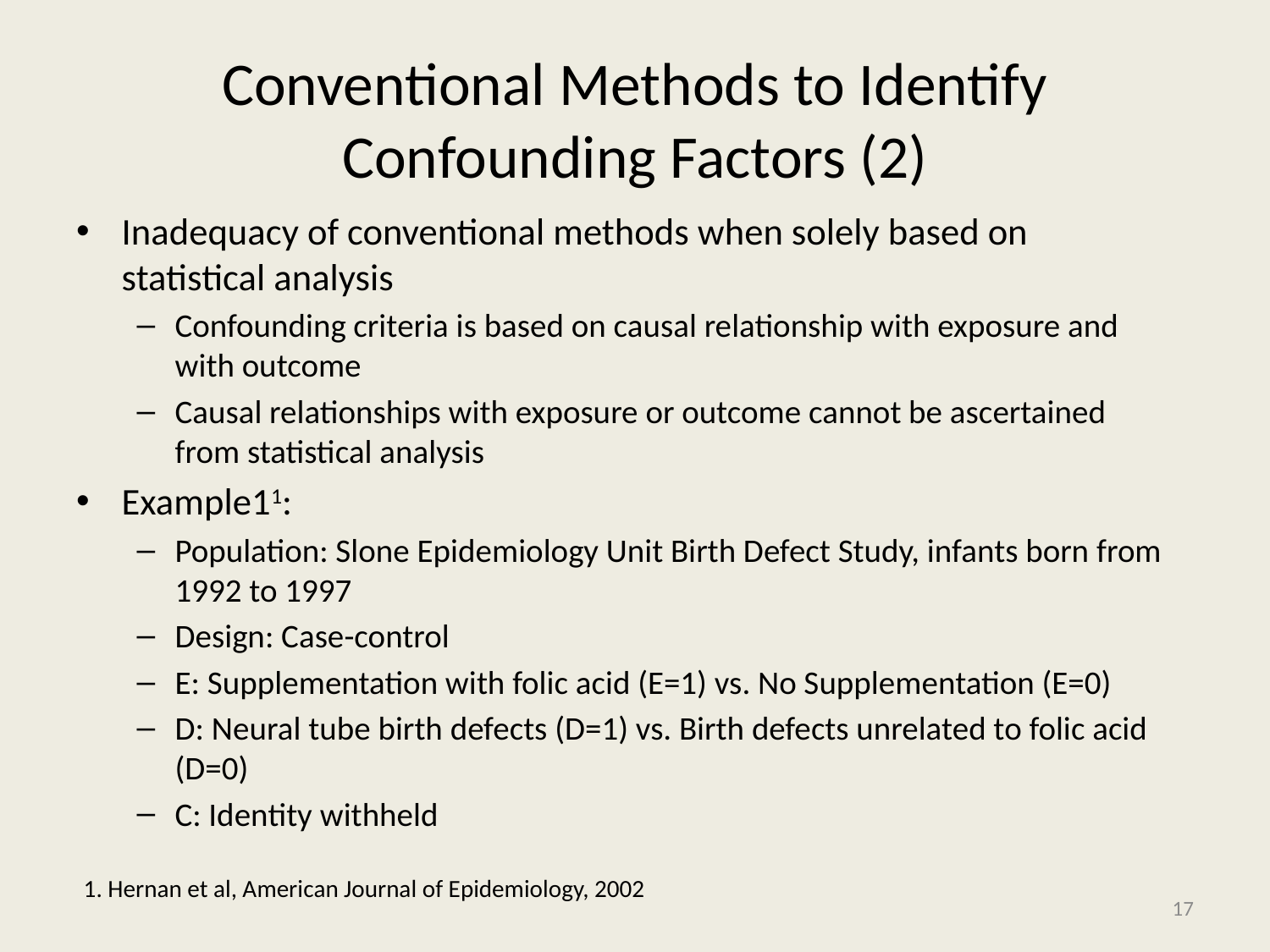

# Conventional Methods to Identify Confounding Factors (2)
Inadequacy of conventional methods when solely based on statistical analysis
Confounding criteria is based on causal relationship with exposure and with outcome
Causal relationships with exposure or outcome cannot be ascertained from statistical analysis
Example11:
Population: Slone Epidemiology Unit Birth Defect Study, infants born from 1992 to 1997
Design: Case-control
E: Supplementation with folic acid (E=1) vs. No Supplementation (E=0)
D: Neural tube birth defects (D=1) vs. Birth defects unrelated to folic acid (D=0)
C: Identity withheld

1. Hernan et al, American Journal of Epidemiology, 2002
17